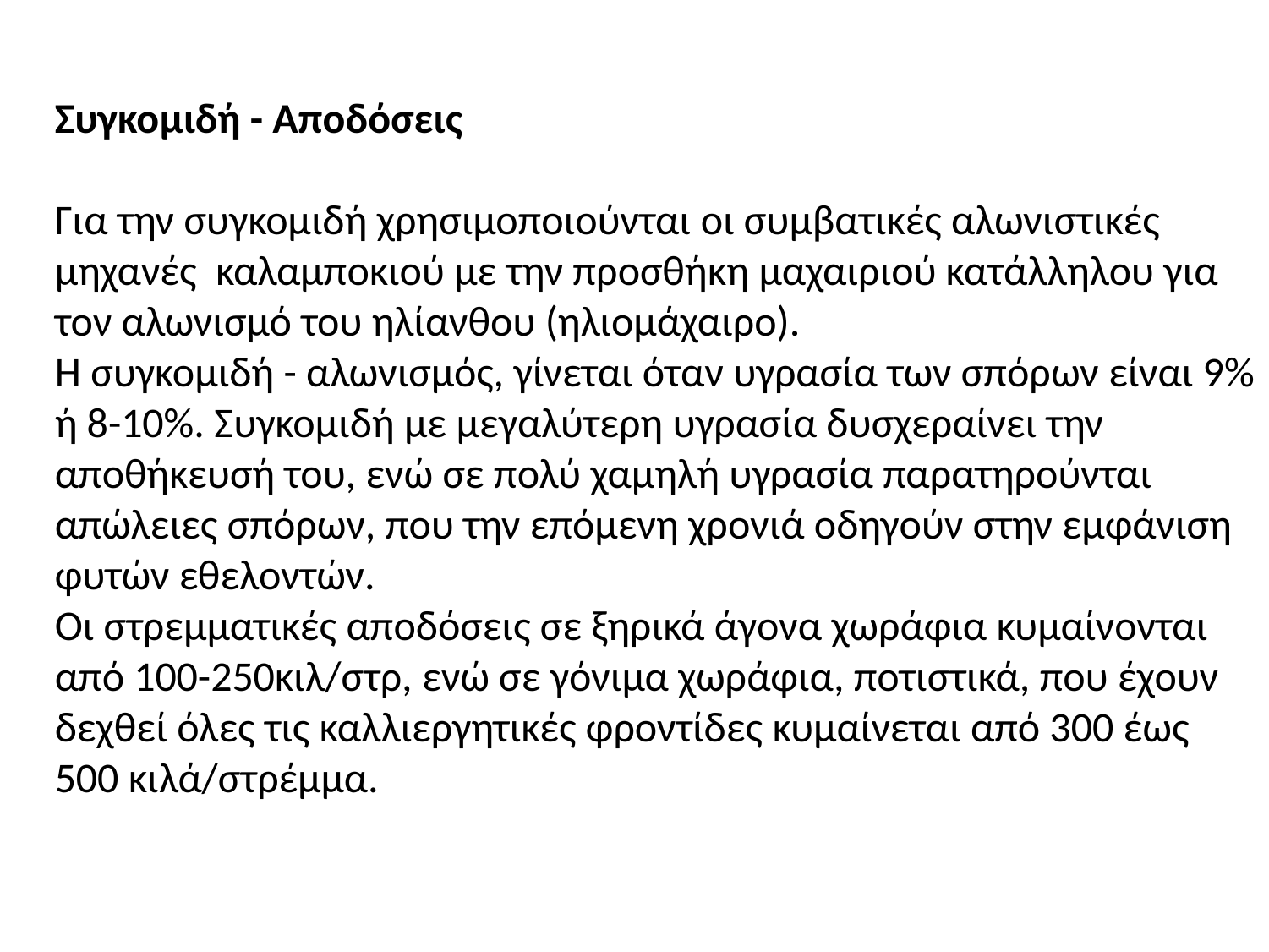

Συγκομιδή - Αποδόσεις
Για την συγκομιδή χρησιμοποιούνται οι συμβατικές αλωνιστικές μηχανές  καλαμποκιού με την προσθήκη μαχαιριού κατάλληλου για τον αλωνισμό του ηλίανθου (ηλιομάχαιρο). 
Η συγκομιδή - αλωνισμός, γίνεται όταν υγρασία των σπόρων είναι 9% ή 8-10%. Συγκομιδή με μεγαλύτερη υγρασία δυσχεραίνει την αποθήκευσή του, ενώ σε πολύ χαμηλή υγρασία παρατηρούνται απώλειες σπόρων, που την επόμενη χρονιά οδηγούν στην εμφάνιση φυτών εθελοντών. 
Οι στρεμματικές αποδόσεις σε ξηρικά άγονα χωράφια κυμαίνονται από 100-250κιλ/στρ, ενώ σε γόνιμα χωράφια, ποτιστικά, που έχουν δεχθεί όλες τις καλλιεργητικές φροντίδες κυμαίνεται από 300 έως 500 κιλά/στρέμμα.